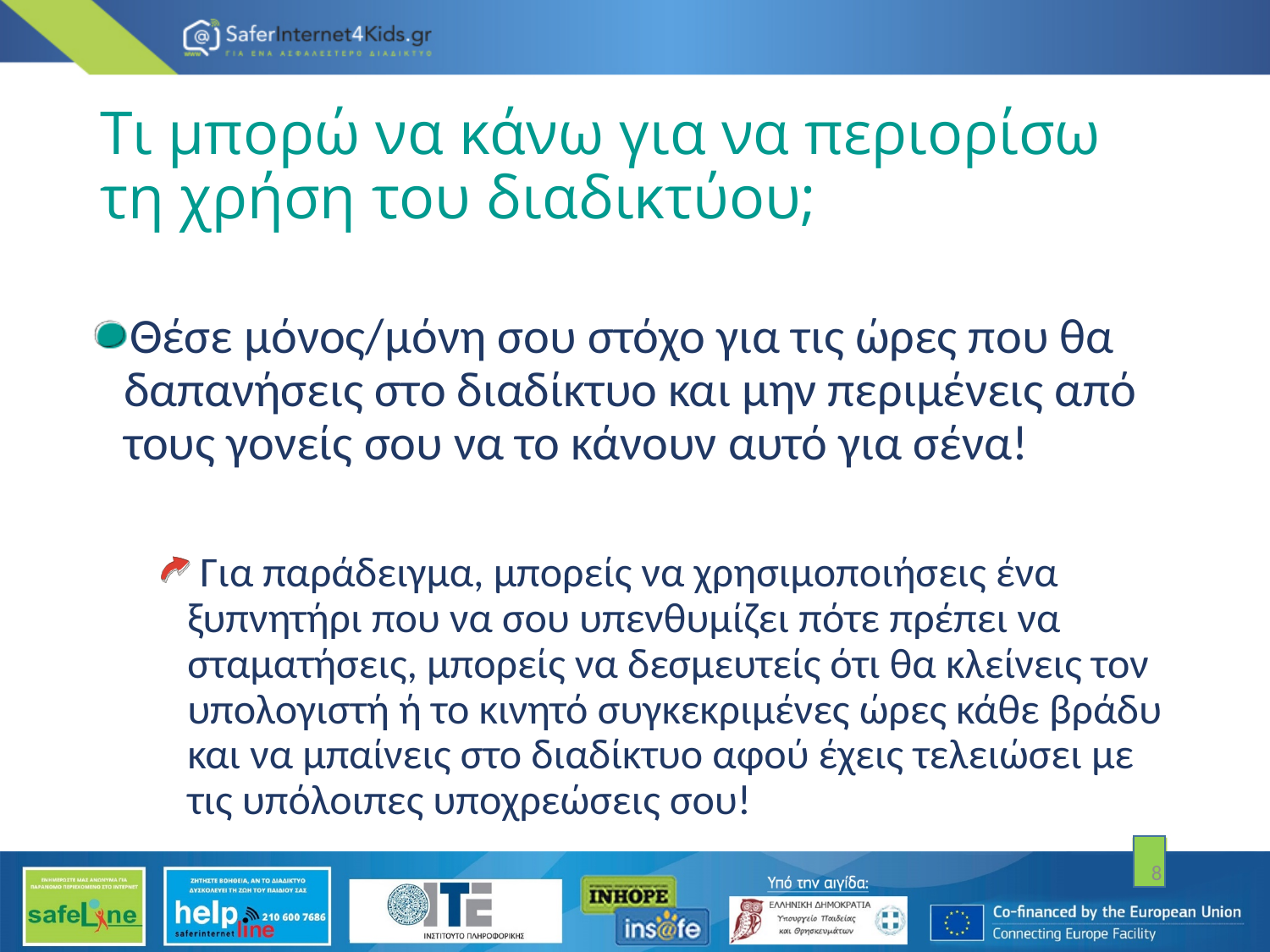

# Τι μπορώ να κάνω για να περιορίσω τη χρήση του διαδικτύου;
Θέσε µόνος/µόνη σου στόχο για τις ώρες που θα δαπανήσεις στο διαδίκτυο και µην περιµένεις από τους γονείς σου να το κάνουν αυτό για σένα!

 Για παράδειγµα, µπορείς να χρησιµοποιήσεις ένα ξυπνητήρι που να σου υπενθυµίζει πότε πρέπει να σταµατήσεις, µπορείς να δεσµευτείς ότι θα κλείνεις τον υπολογιστή ή το κινητό συγκεκριµένες ώρες κάθε βράδυ και να µπαίνεις στο διαδίκτυο αφού έχεις τελειώσει µε τις υπόλοιπες υποχρεώσεις σου!
8